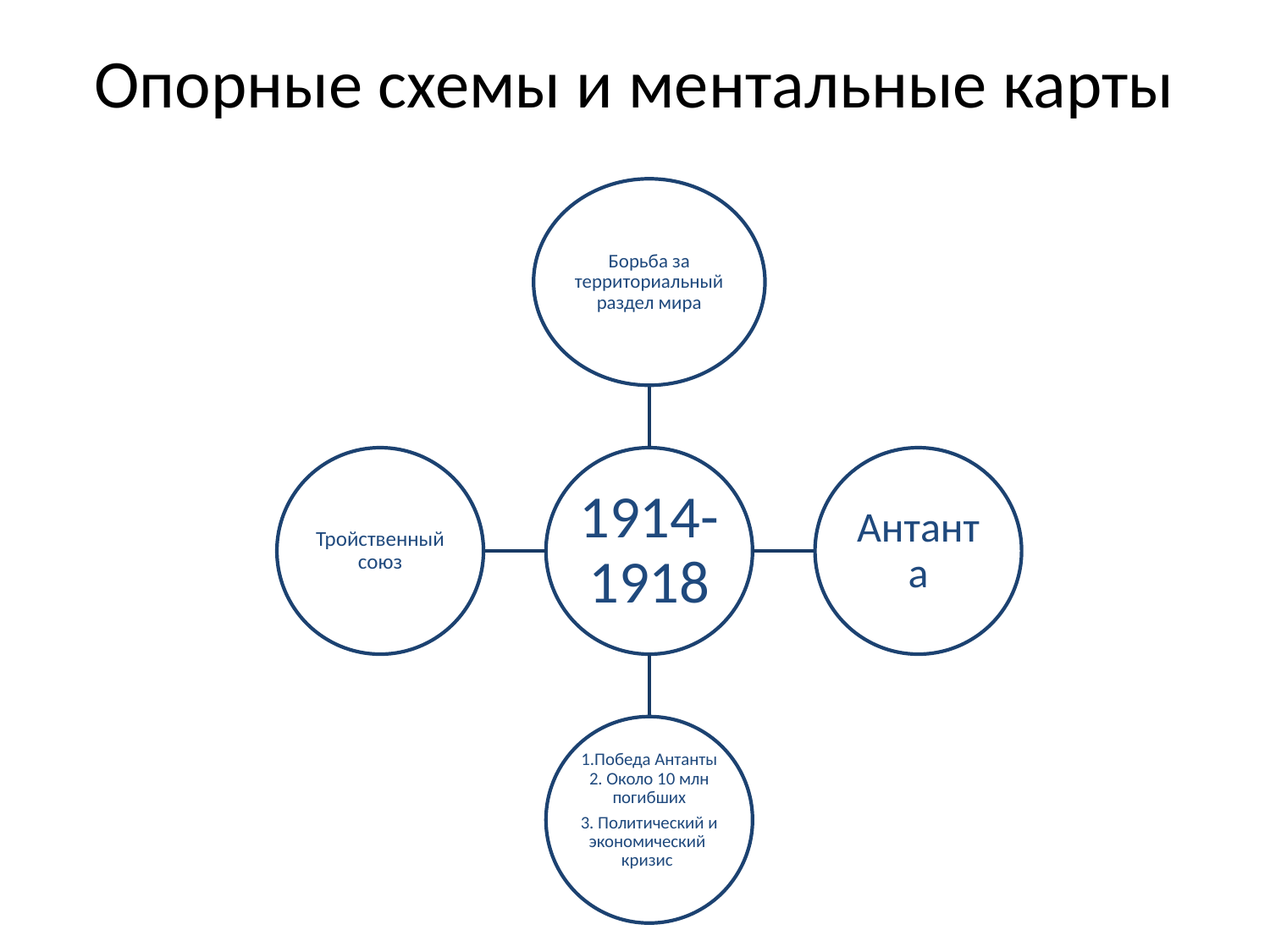

# Опорные схемы и ментальные карты
1914-1918

Борьба за территориальный раздел мира

Антанта

1.Победа Антанты
2. Около 10 млн погибших
3. Политический и экономический  кризис

Тройственный союз